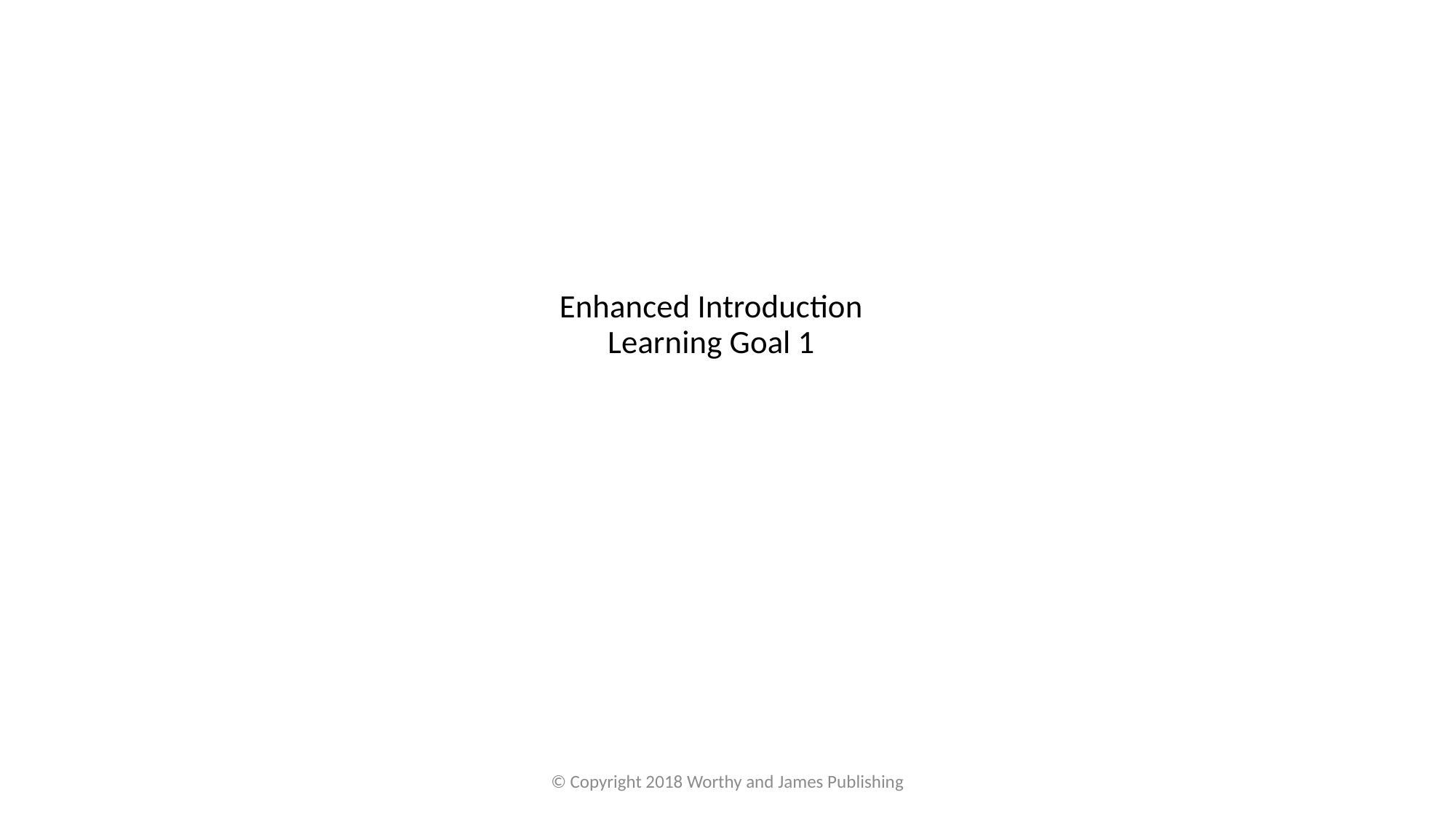

# Enhanced Introduction Learning Goal 1
© Copyright 2018 Worthy and James Publishing